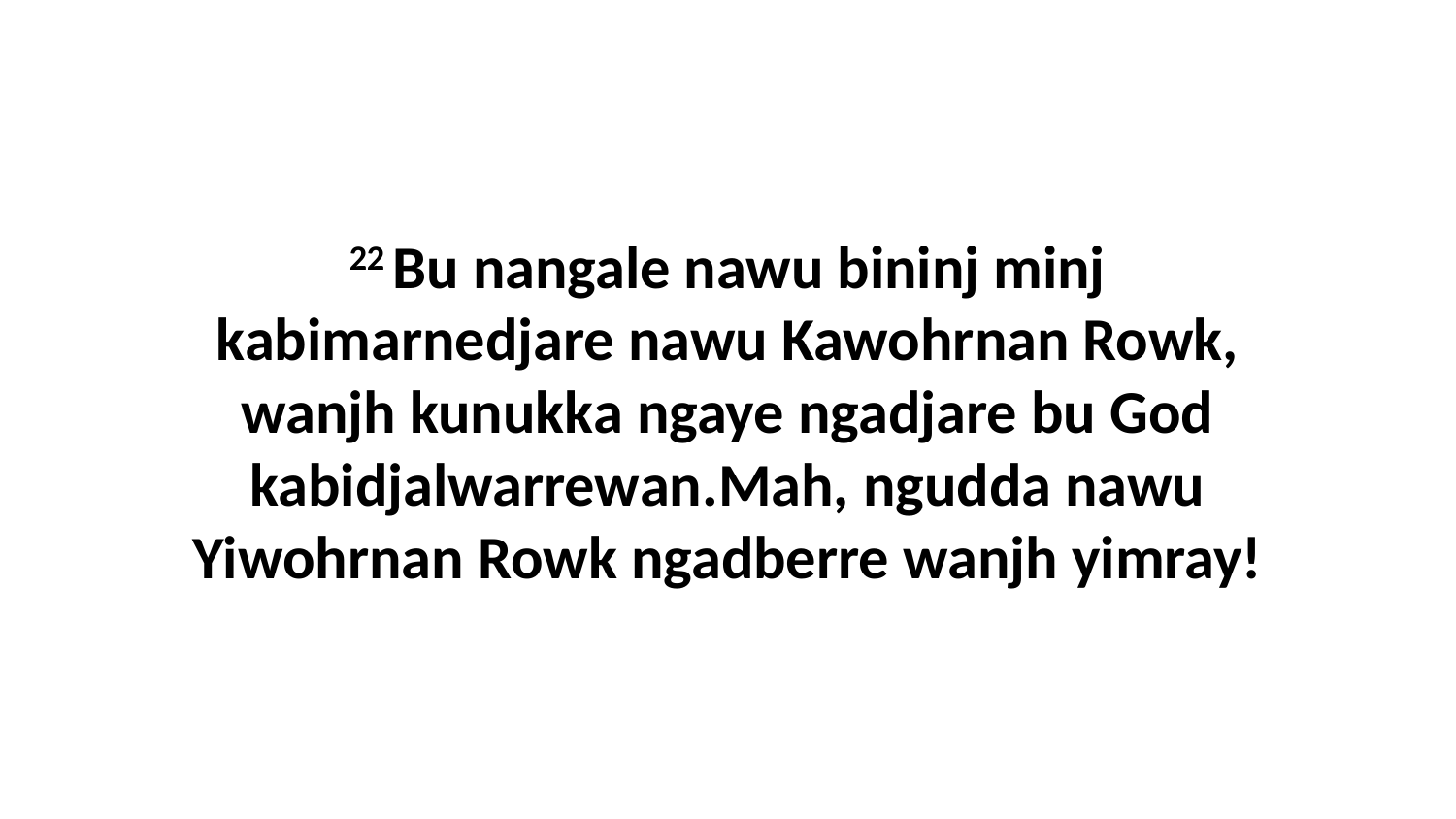

22 Bu nangale nawu bininj minj kabimarnedjare nawu Kawohrnan Rowk, wanjh kunukka ngaye ngadjare bu God kabidjalwarrewan.Mah, ngudda nawu Yiwohrnan Rowk ngadberre wanjh yimray!